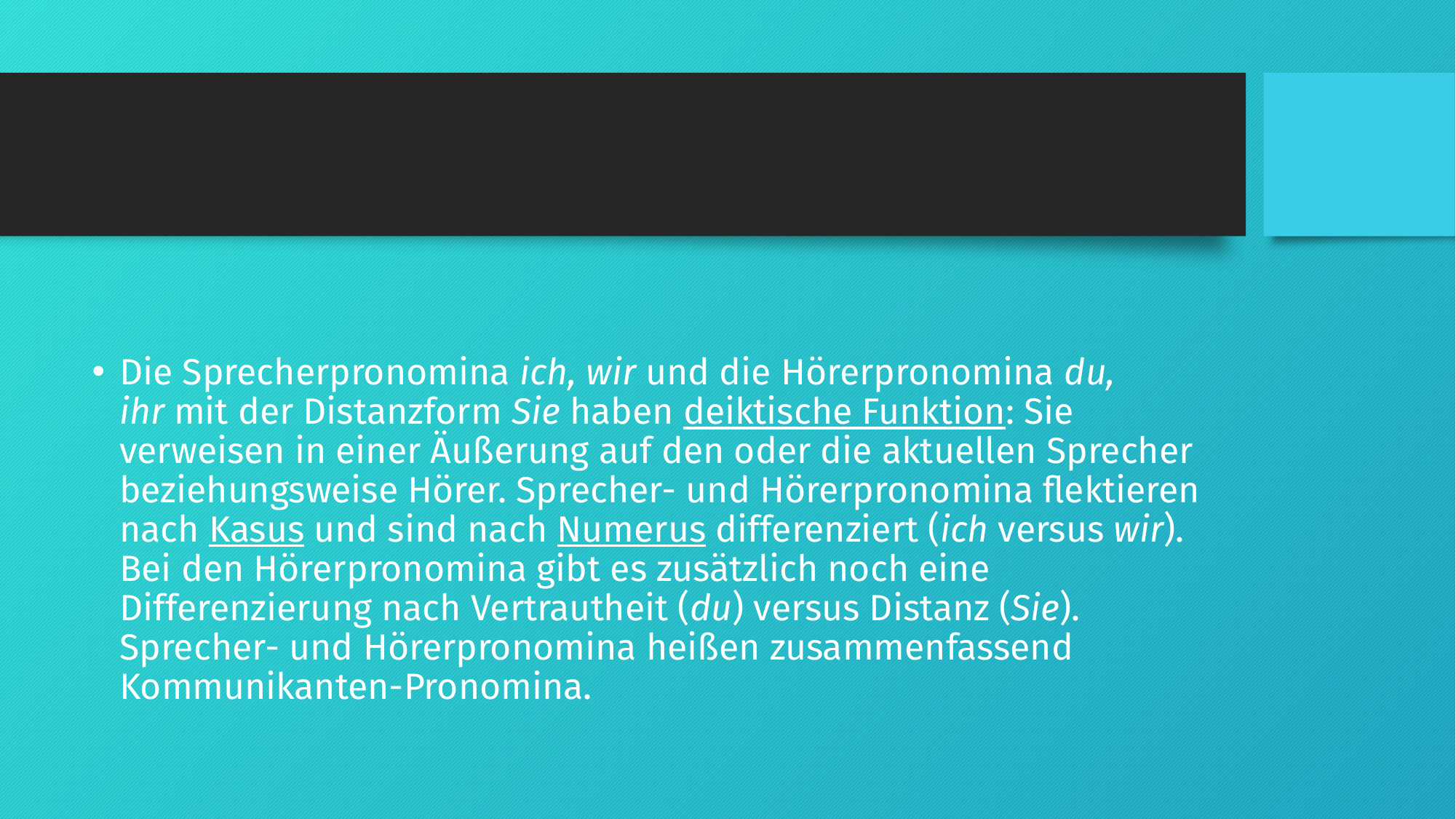

#

Die Sprecherpronomina ich, wir und die Hörerpronomina du, ihr mit der Distanzform Sie haben deiktische Funktion: Sie verweisen in einer Äußerung auf den oder die aktuellen Sprecher beziehungsweise Hörer. Sprecher- und Hörerpronomina flektieren nach Kasus und sind nach Numerus differenziert (ich versus wir). Bei den Hörerpronomina gibt es zusätzlich noch eine Differenzierung nach Vertrautheit (du) versus Distanz (Sie). Sprecher- und Hörerpronomina heißen zusammenfassend Kommunikanten-Pronomina.